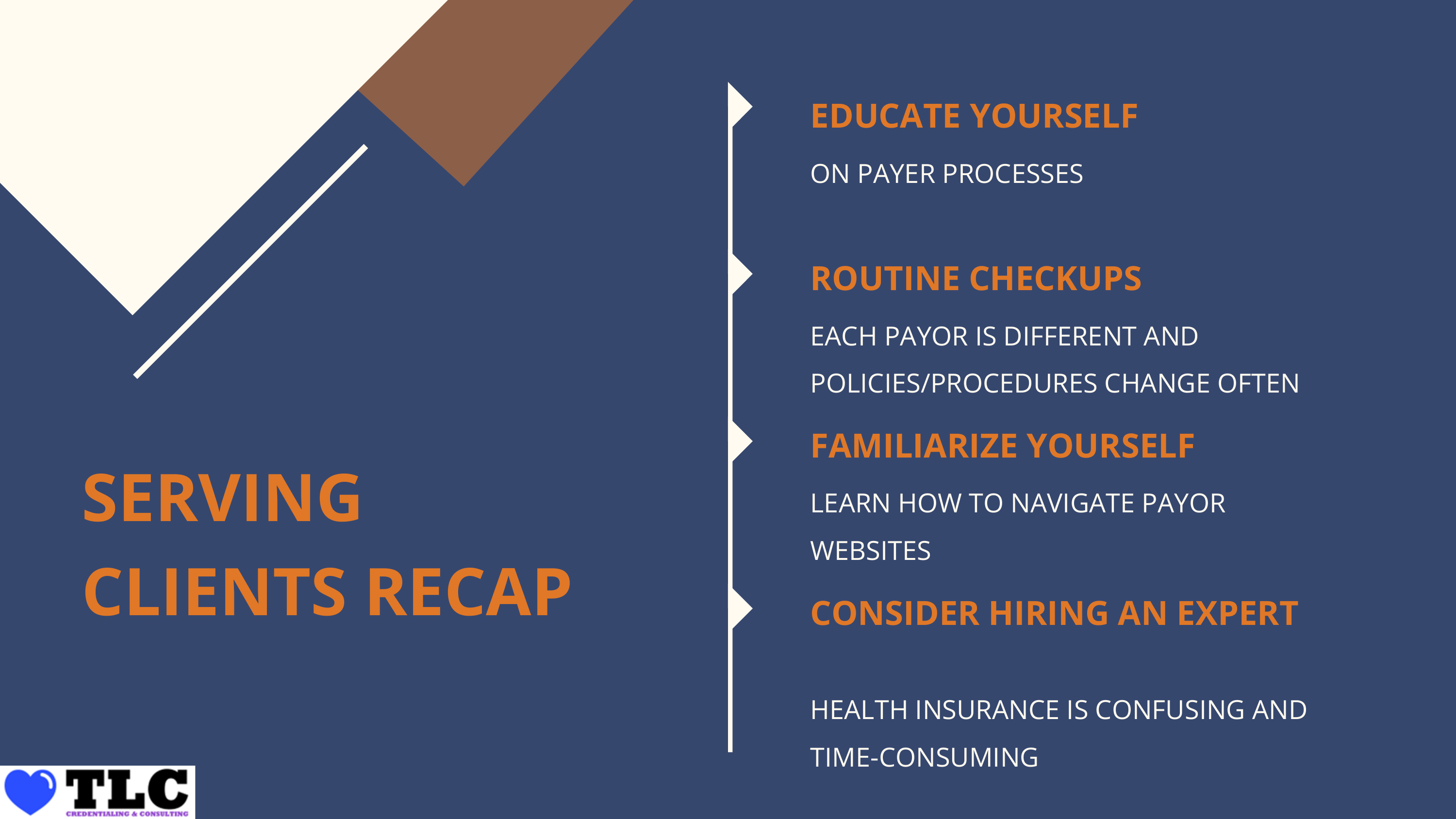

EDUCATE YOURSELF
ON PAYER PROCESSES
ROUTINE CHECKUPS
EACH PAYOR IS DIFFERENT AND POLICIES/PROCEDURES CHANGE OFTEN
FAMILIARIZE YOURSELF
LEARN HOW TO NAVIGATE PAYOR WEBSITES
SERVING CLIENTS RECAP
CONSIDER HIRING AN EXPERT
HEALTH INSURANCE IS CONFUSING AND TIME-CONSUMING